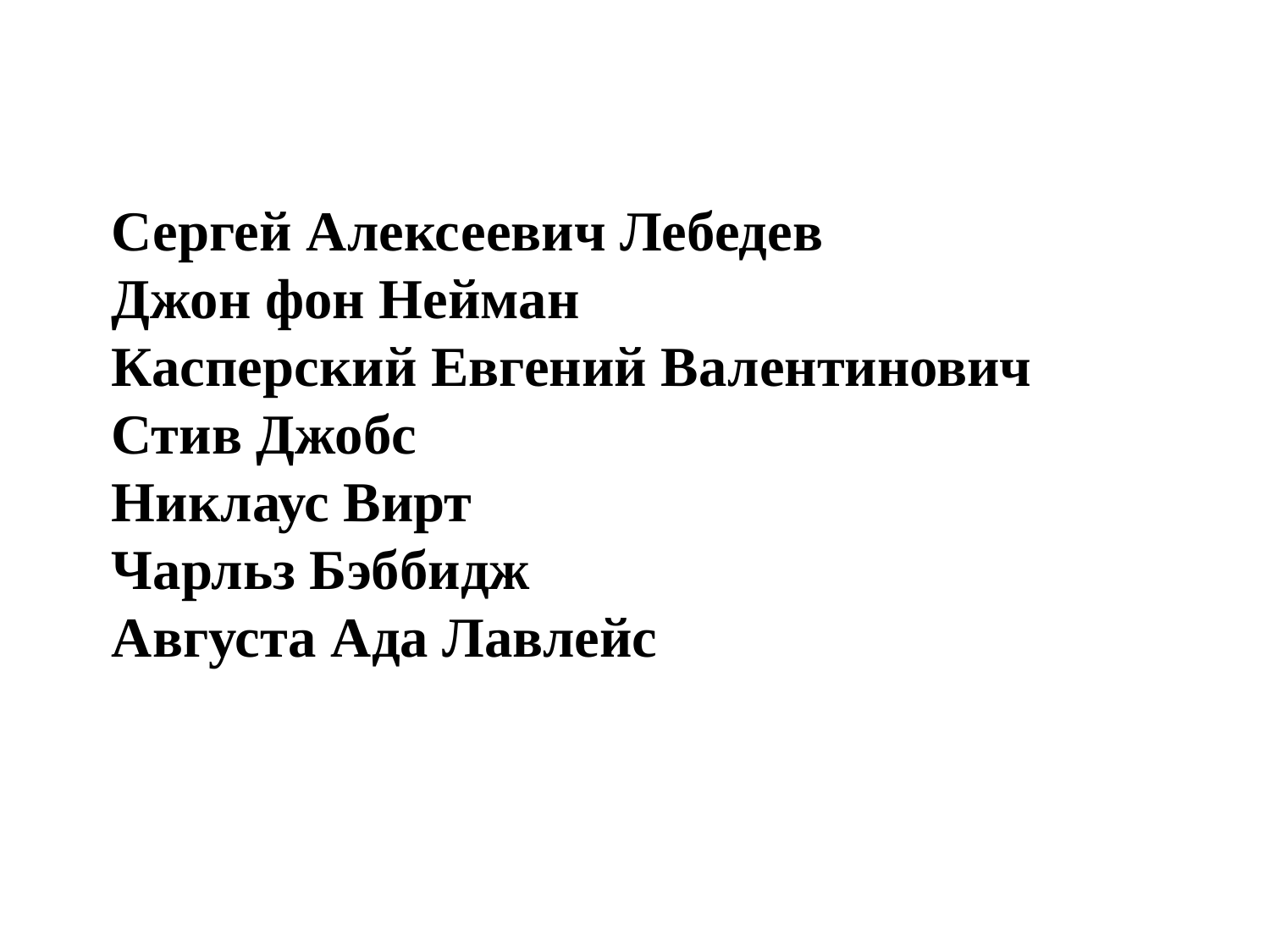

Сергей Алексеевич Лебедев
Джон фон Нейман
Касперский Евгений Валентинович
Стив Джобс
Никлаус Вирт
Чарльз Бэббидж
Августа Ада Лавлейс